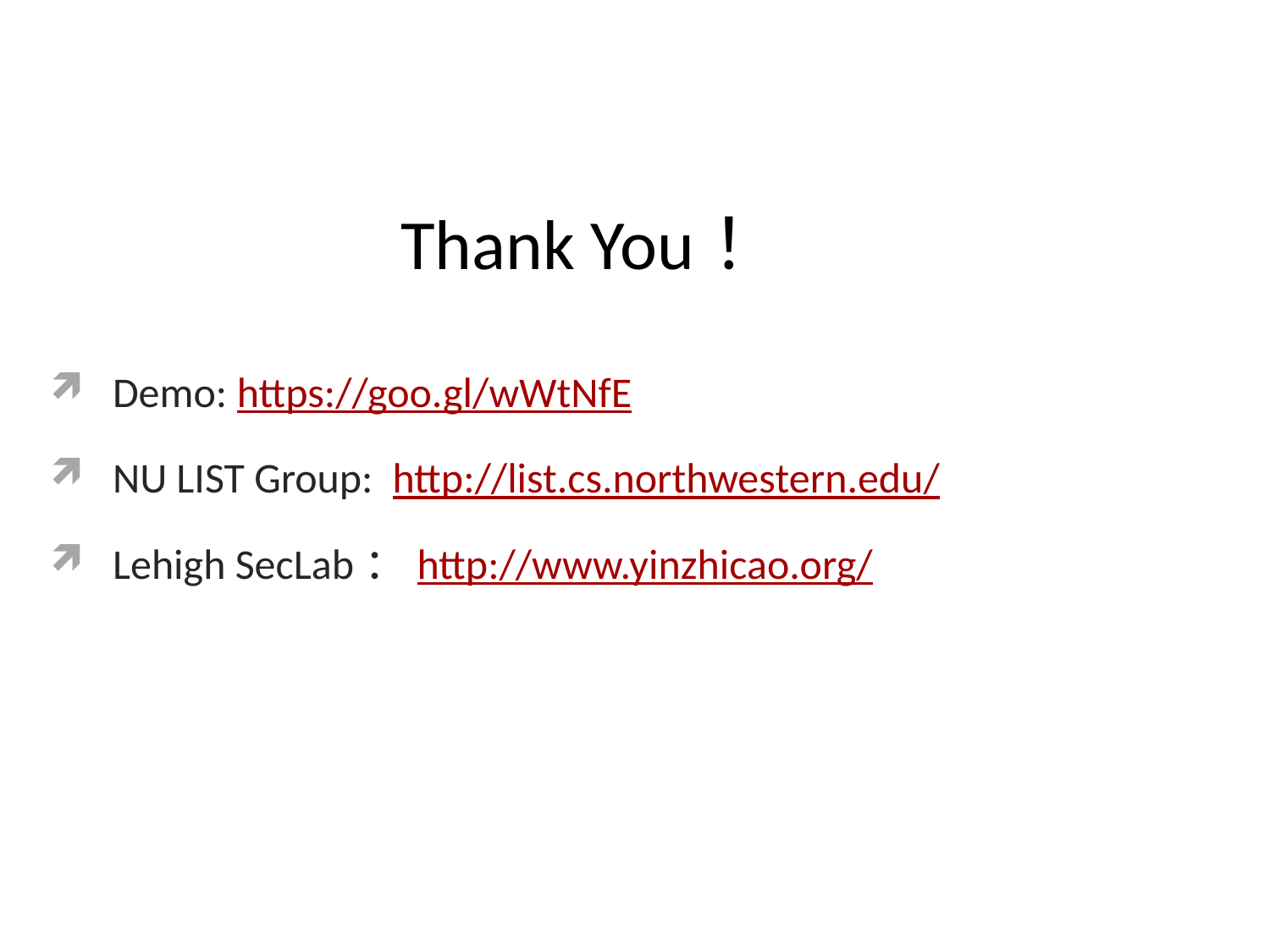

25
Thank You！

Demo: https://goo.gl/wWtNfE
NU LIST Group:  http://list.cs.northwestern.edu/
Lehigh SecLab：http://www.yinzhicao.org/